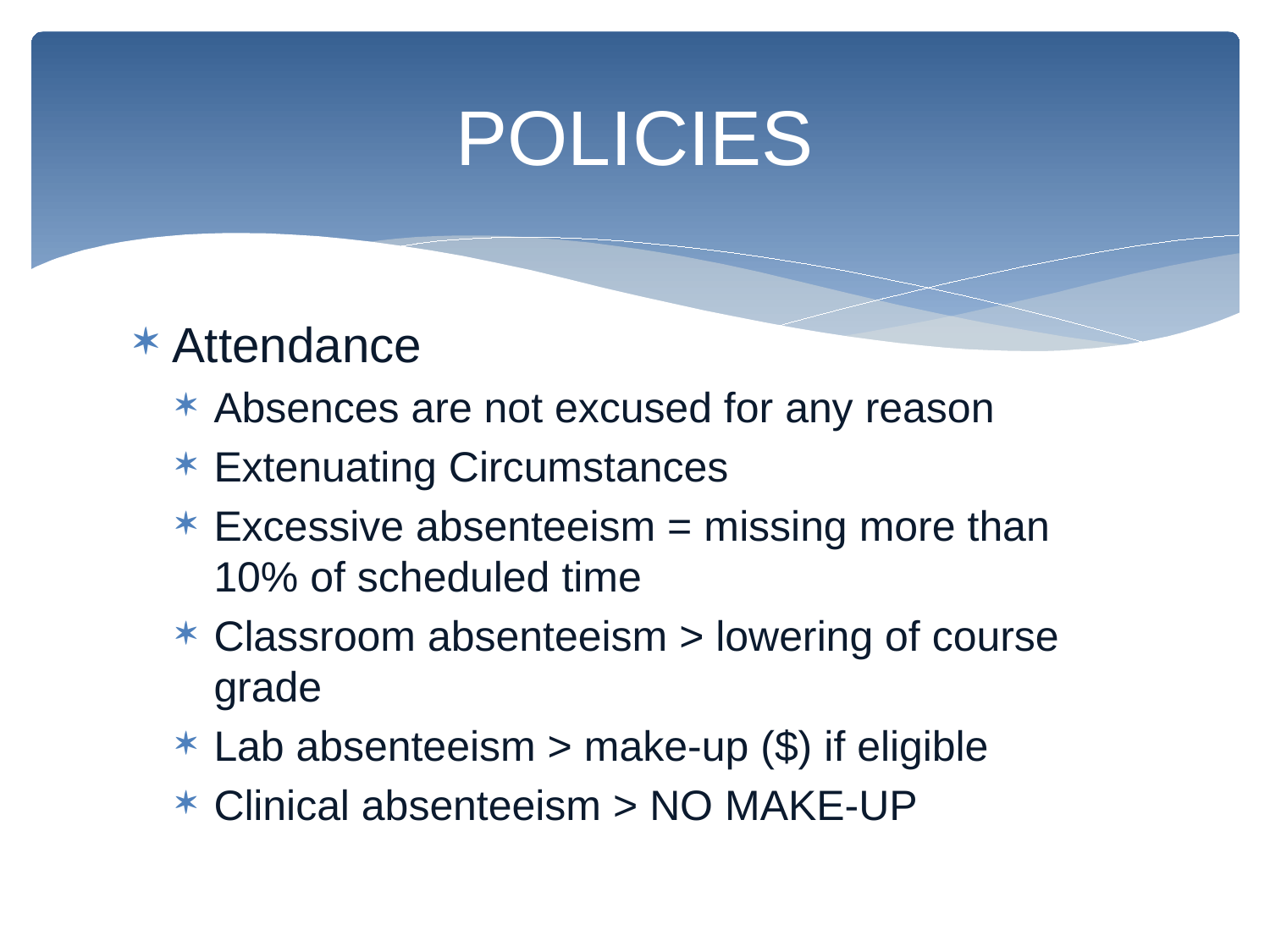

# POLICIES
Attendance
Absences are not excused for any reason
Extenuating Circumstances
Excessive absenteeism = missing more than 10% of scheduled time
Classroom absenteeism > lowering of course grade
Lab absenteeism > make-up ($) if eligible
Clinical absenteeism > NO MAKE-UP